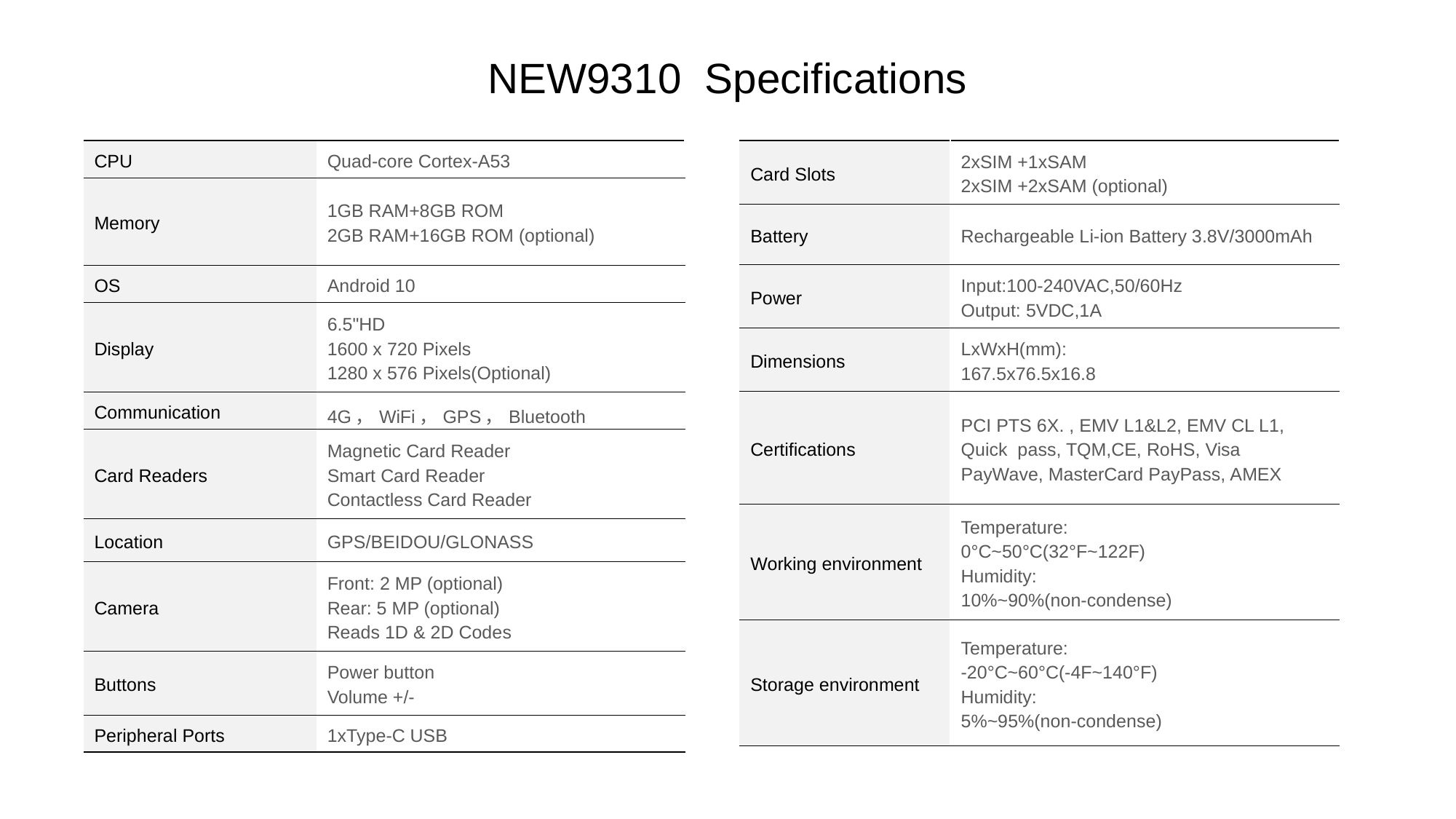

NEW9310  Specifications
| Card Slots | 2xSIM +1xSAM 2xSIM +2xSAM (optional) |
| --- | --- |
| Battery | Rechargeable Li-ion Battery 3.8V/3000mAh |
| Power | Input:100-240VAC,50/60Hz Output: 5VDC,1A |
| Dimensions | LxWxH(mm): 167.5x76.5x16.8 |
| Certifications | PCI PTS 6X. , EMV L1&L2, EMV CL L1, Quick pass, TQM,CE, RoHS, Visa PayWave, MasterCard PayPass, AMEX |
| Working environment | Temperature: 0°C~50°C(32°F~122F) Humidity: 10%~90%(non-condense) |
| Storage environment | Temperature: -20°C~60°C(-4F~140°F) Humidity: 5%~95%(non-condense) |
| CPU | Quad-core Cortex-A53 |
| --- | --- |
| Memory | 1GB RAM+8GB ROM 2GB RAM+16GB ROM (optional) |
| OS | Android 10 |
| Display | 6.5"HD 1600 x 720 Pixels 1280 x 576 Pixels(Optional) |
| Communication | 4G，WiFi，GPS，Bluetooth |
| Card Readers | Magnetic Card Reader Smart Card Reader Contactless Card Reader |
| Location | GPS/BEIDOU/GLONASS |
| Camera | Front: 2 MP (optional) Rear: 5 MP (optional) Reads 1D & 2D Codes |
| Buttons | Power button Volume +/- |
| Peripheral Ports | 1xType-C USB |